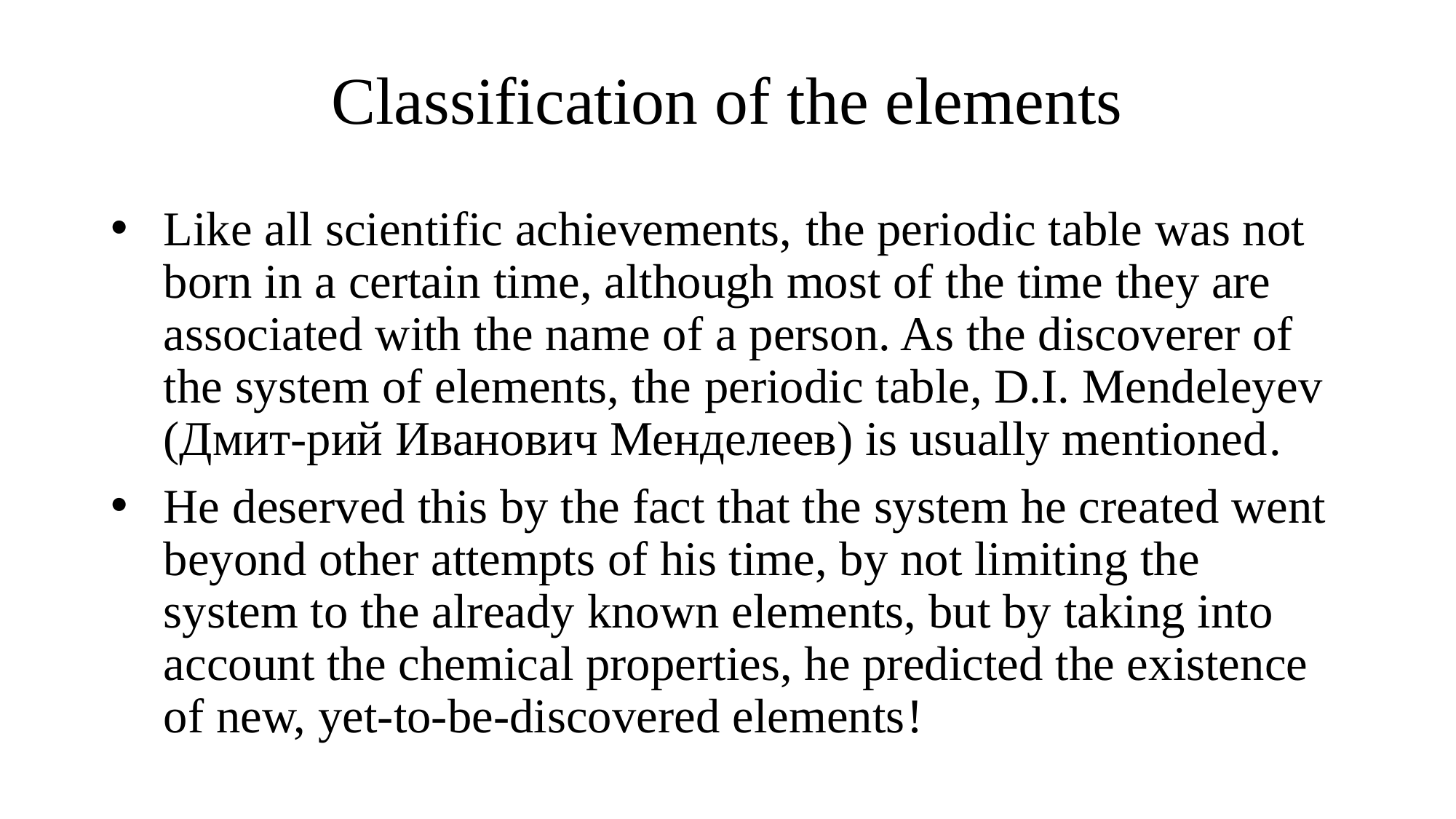

# Classification of the elements
Like all scientific achievements, the periodic table was not born in a certain time, although most of the time they are associated with the name of a person. As the discoverer of the system of elements, the periodic table, D.I. Mendeleyev (Дмит-рий Иванович Менделеев) is usually mentioned.
He deserved this by the fact that the system he created went beyond other attempts of his time, by not limiting the system to the already known elements, but by taking into account the chemical properties, he predicted the existence of new, yet-to-be-discovered elements!